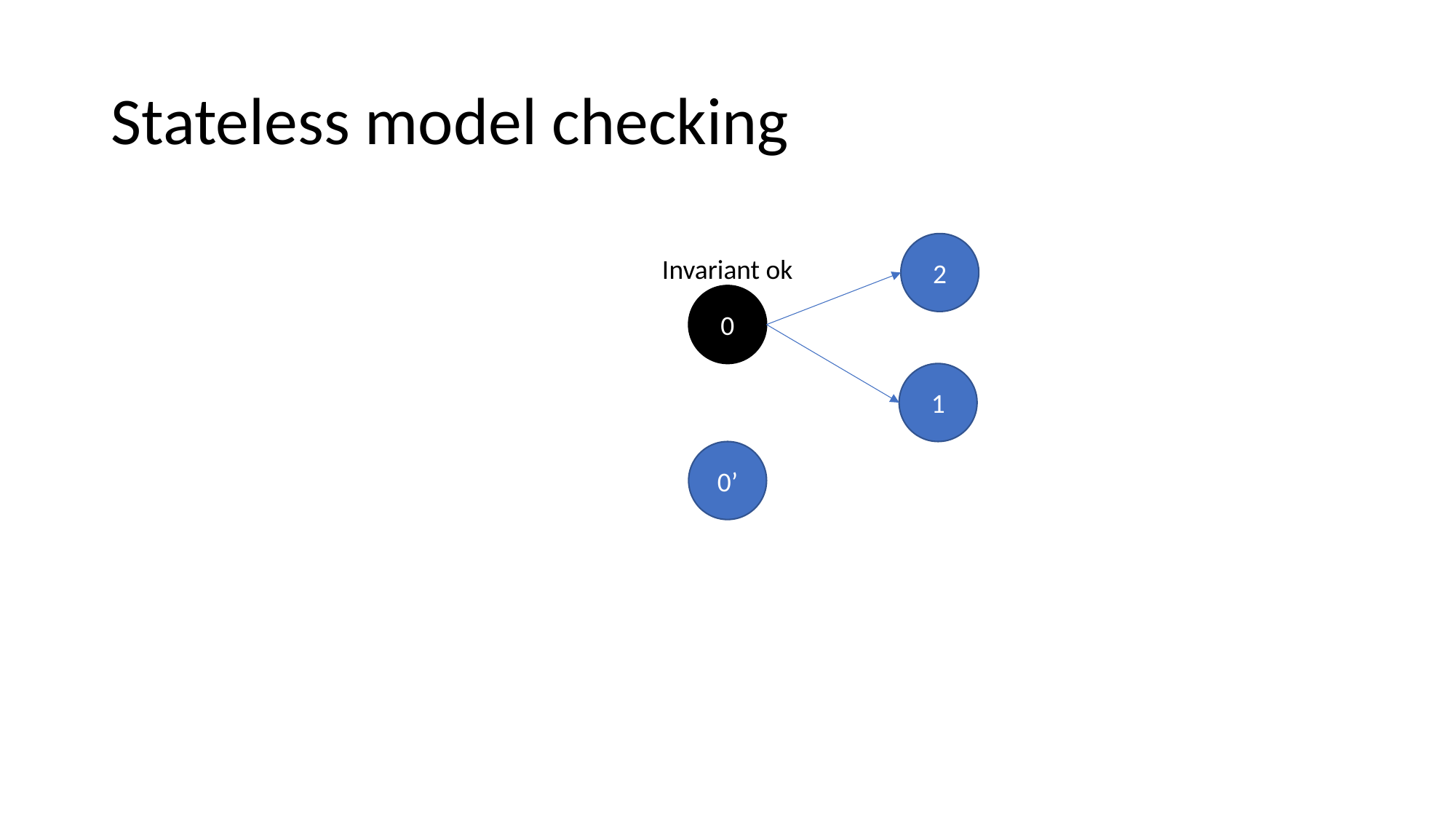

# Stateless model checking
2
Invariant ok
0
1
0’